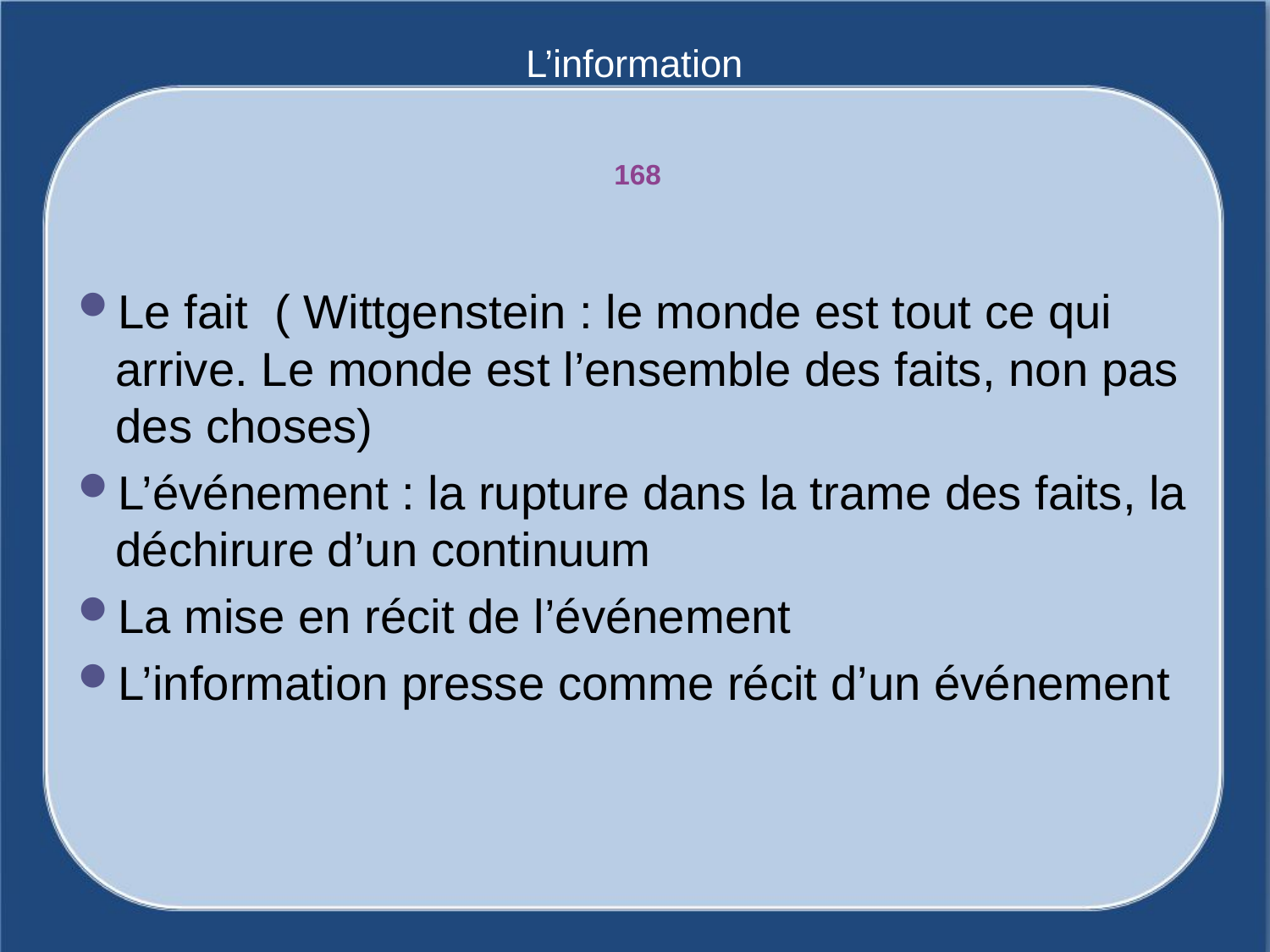

# L’information
168
Le fait  ( Wittgenstein : le monde est tout ce qui arrive. Le monde est l’ensemble des faits, non pas des choses)
L’événement : la rupture dans la trame des faits, la déchirure d’un continuum
La mise en récit de l’événement
L’information presse comme récit d’un événement